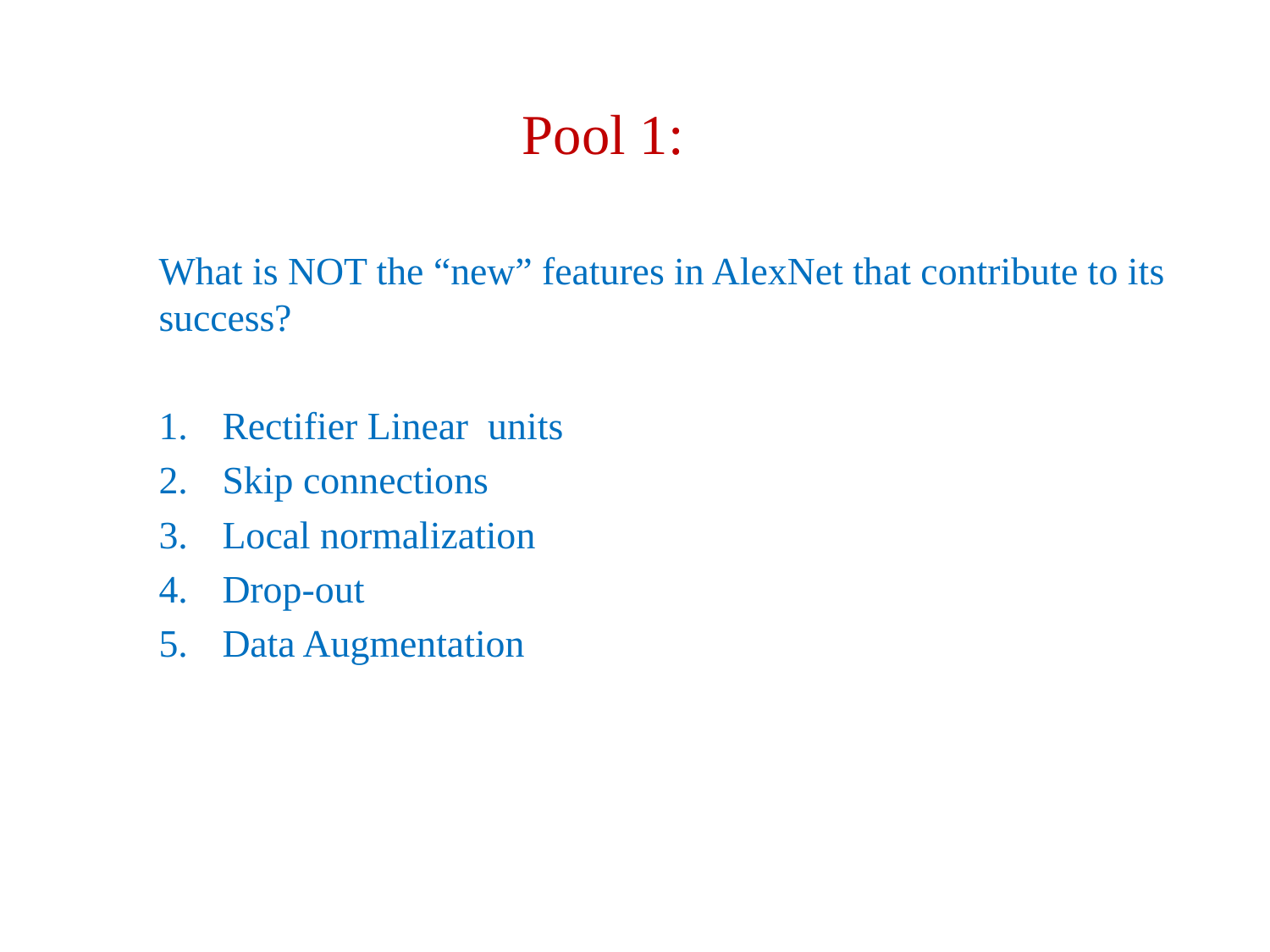

# Pool 1:
What is NOT the “new” features in AlexNet that contribute to its success?

Rectifier Linear  units
Skip connections
Local normalization
Drop-out
Data Augmentation